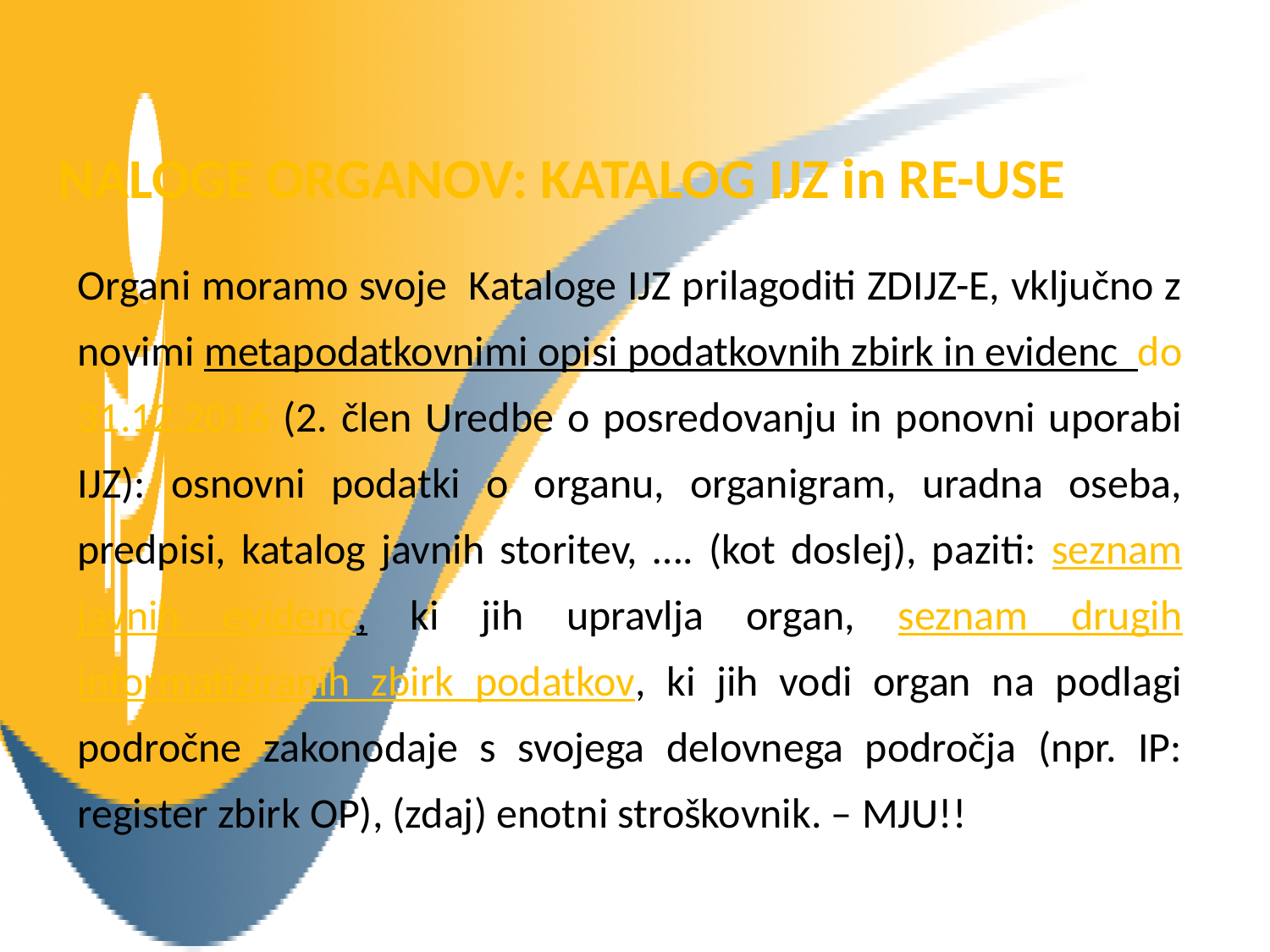

# NALOGE ORGANOV: KATALOG IJZ in RE-USE
Organi moramo svoje  Kataloge IJZ prilagoditi ZDIJZ-E, vključno z novimi metapodatkovnimi opisi podatkovnih zbirk in evidenc  do 31.12.2016 (2. člen Uredbe o posredovanju in ponovni uporabi IJZ): osnovni podatki o organu, organigram, uradna oseba, predpisi, katalog javnih storitev, …. (kot doslej), paziti: seznam javnih evidenc, ki jih upravlja organ, seznam drugih informatiziranih zbirk podatkov, ki jih vodi organ na podlagi področne zakonodaje s svojega delovnega področja (npr. IP: register zbirk OP), (zdaj) enotni stroškovnik. – MJU!!